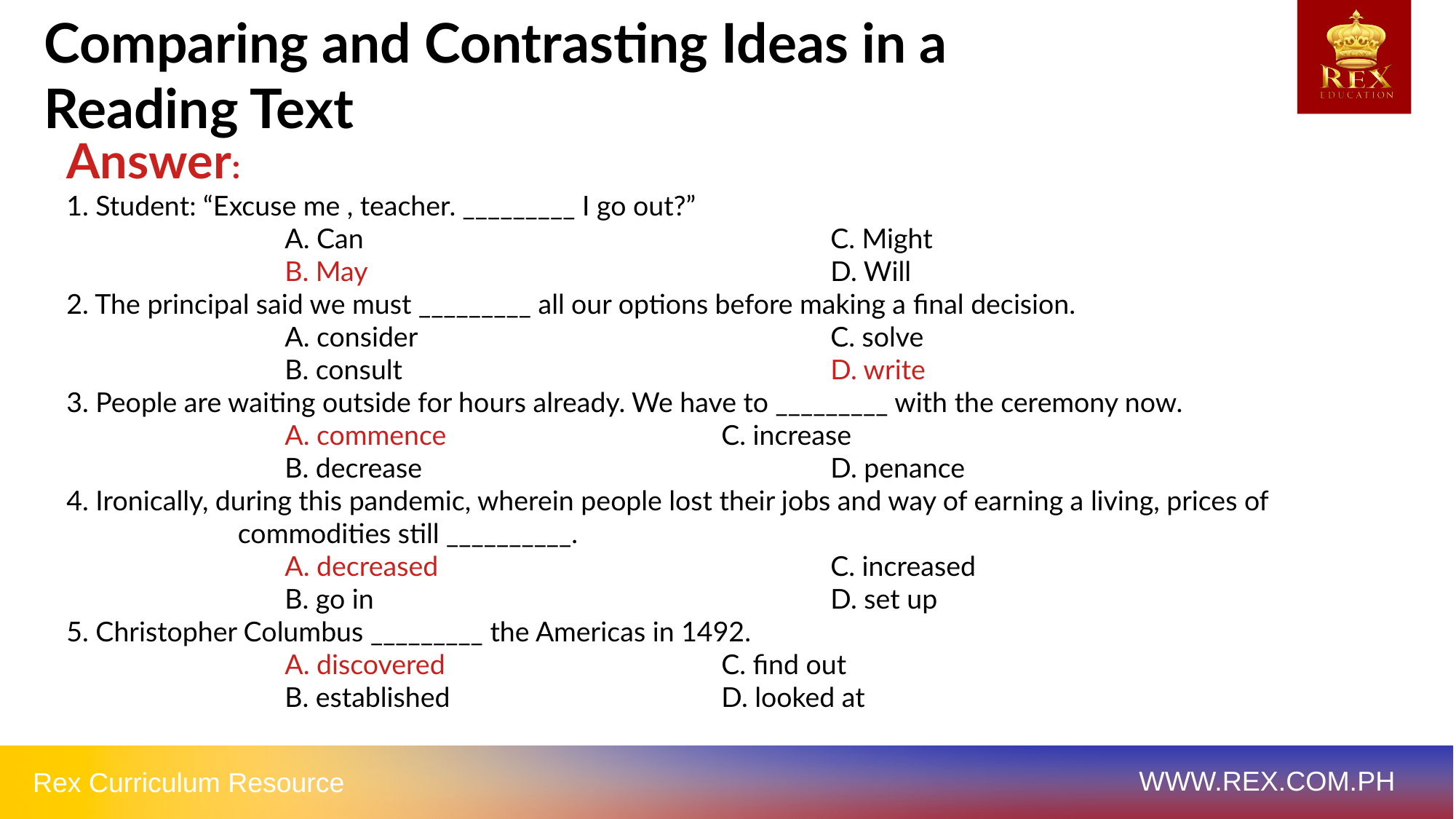

Comparing and Contrasting Ideas in a
Reading Text
Answer:
1. Student: “Excuse me , teacher. _________ I go out?”
		A. Can					C. Might
		B. May					D. Will
2. The principal said we must _________ all our options before making a final decision.
		A. consider				C. solve
		B. consult				D. write
3. People are waiting outside for hours already. We have to _________ with the ceremony now.
		A. commence			C. increase
		B. decrease				D. penance
4. Ironically, during this pandemic, wherein people lost their jobs and way of earning a living, prices of 	         commodities still __________.
		A. decreased				C. increased
		B. go in					D. set up
5. Christopher Columbus _________ the Americas in 1492.
		A. discovered			C. find out
		B. established			D. looked at